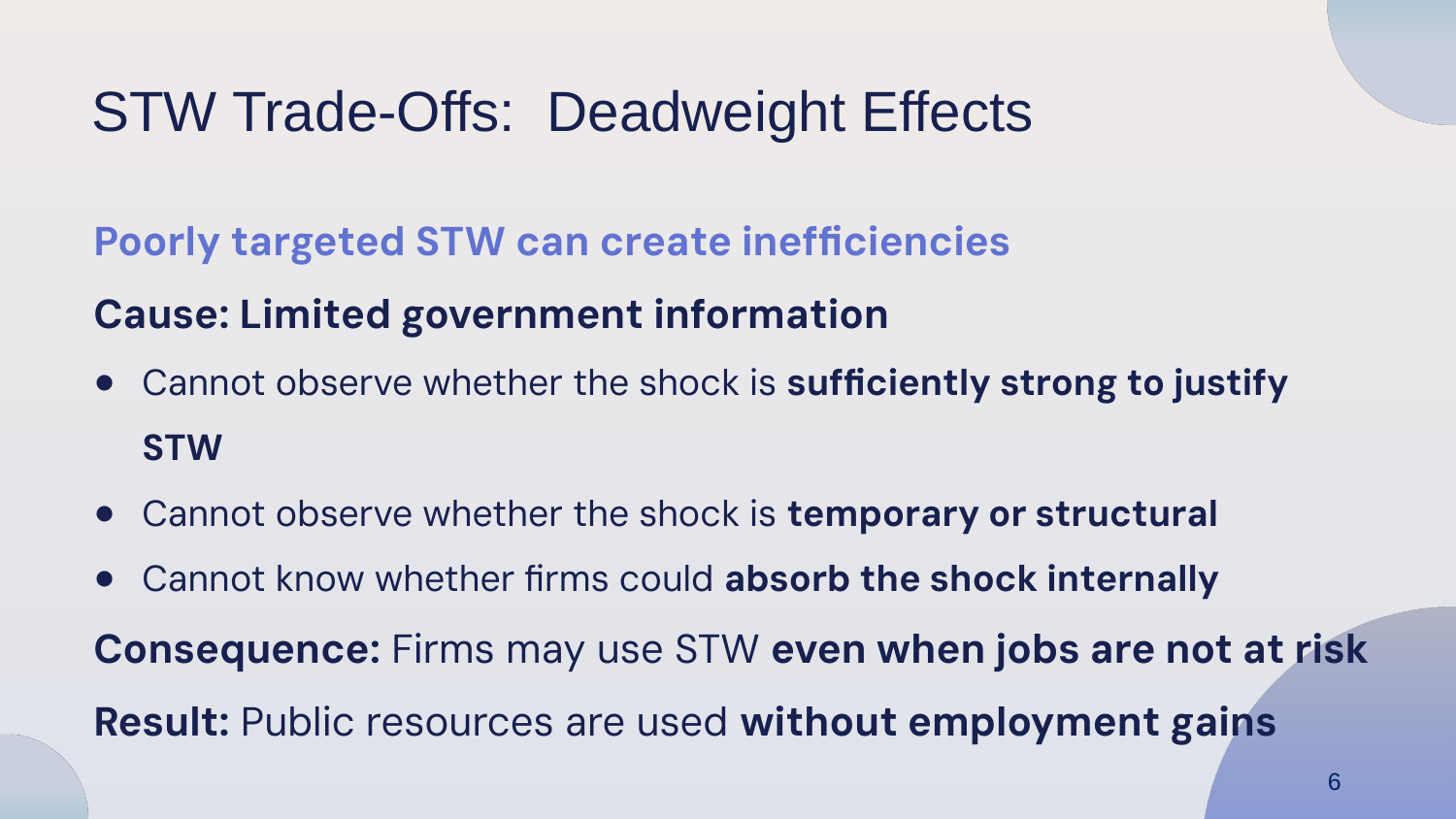

STW Trade-Offs:  Deadweight Effects
Poorly targeted STW can create inefficiencies
Cause: Limited government information
Cannot observe whether the shock is sufficiently strong to justify STW
Cannot observe whether the shock is temporary or structural
Cannot know whether firms could absorb the shock internally
Consequence: Firms may use STW even when jobs are not at risk
Result: Public resources are used without employment gains

6